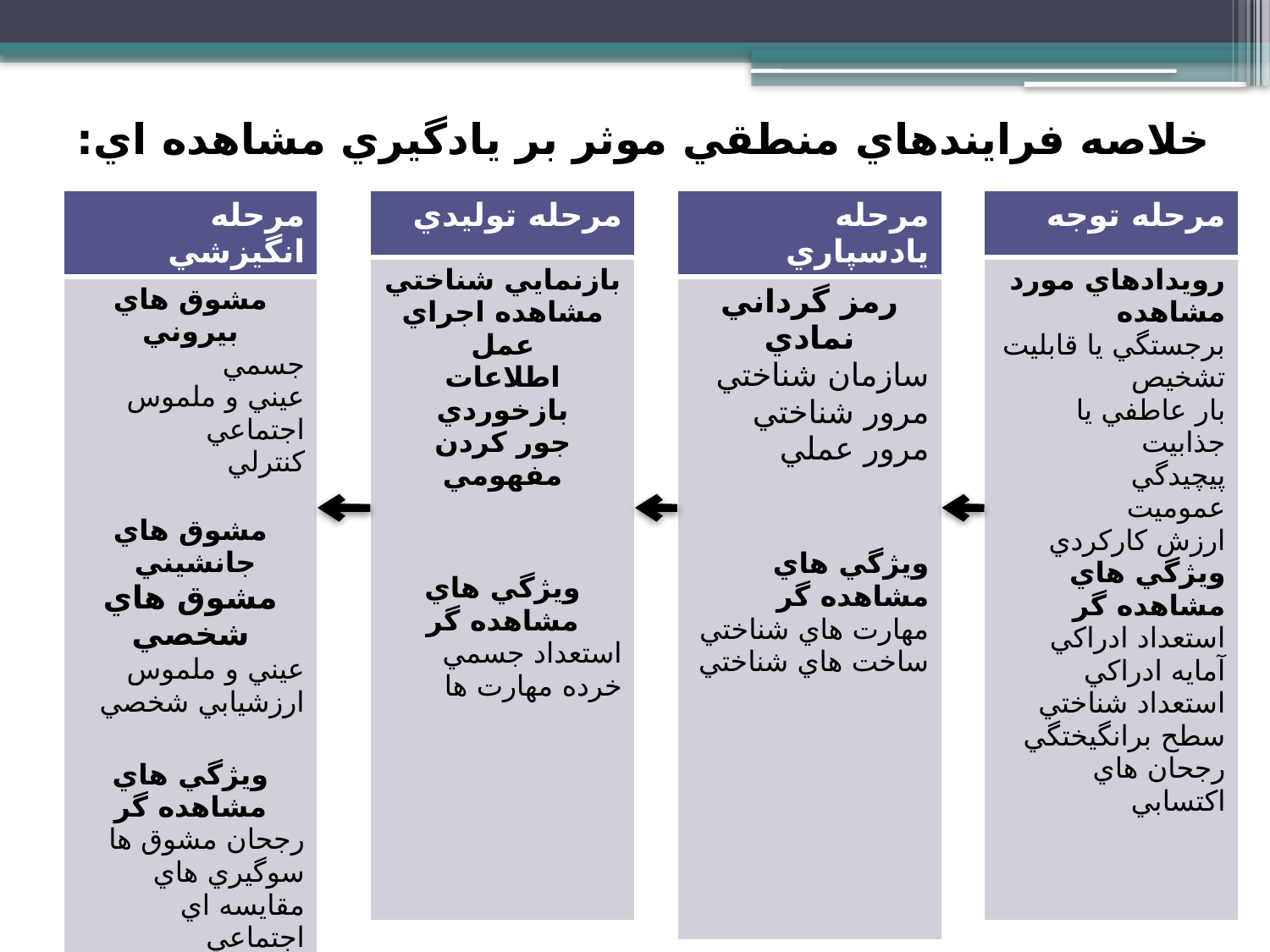

خلاصه فرايندهاي منطقي موثر بر يادگيري مشاهده اي:

| مرحله انگيزشي |
| --- |
| مشوق هاي بيروني جسمي عيني و ملموس اجتماعي كنترلي مشوق هاي جانشيني مشوق هاي شخصي عيني و ملموس ارزشيابي شخصي ويژگي هاي مشاهده گر رجحان مشوق ها سوگيري هاي مقايسه اي اجتماعي معيارهاي دروني |
| مرحله توليدي |
| --- |
| بازنمايي شناختي مشاهده اجراي عمل اطلاعات بازخوردي جور كردن مفهومي ويژگي هاي مشاهده گر استعداد جسمي خرده مهارت ها |
| مرحله يادسپاري |
| --- |
| رمز گرداني نمادي سازمان شناختي مرور شناختي مرور عملي ويژگي هاي مشاهده گر مهارت هاي شناختي ساخت هاي شناختي |
| مرحله توجه |
| --- |
| رويدادهاي مورد مشاهده برجستگي يا قابليت تشخيص بار عاطفي يا جذابيت پيچيدگي عموميت ارزش كاركردي ويژگي هاي مشاهده گر استعداد ادراكي آمايه ادراكي استعداد شناختي سطح برانگيختگي رجحان هاي اكتسابي |